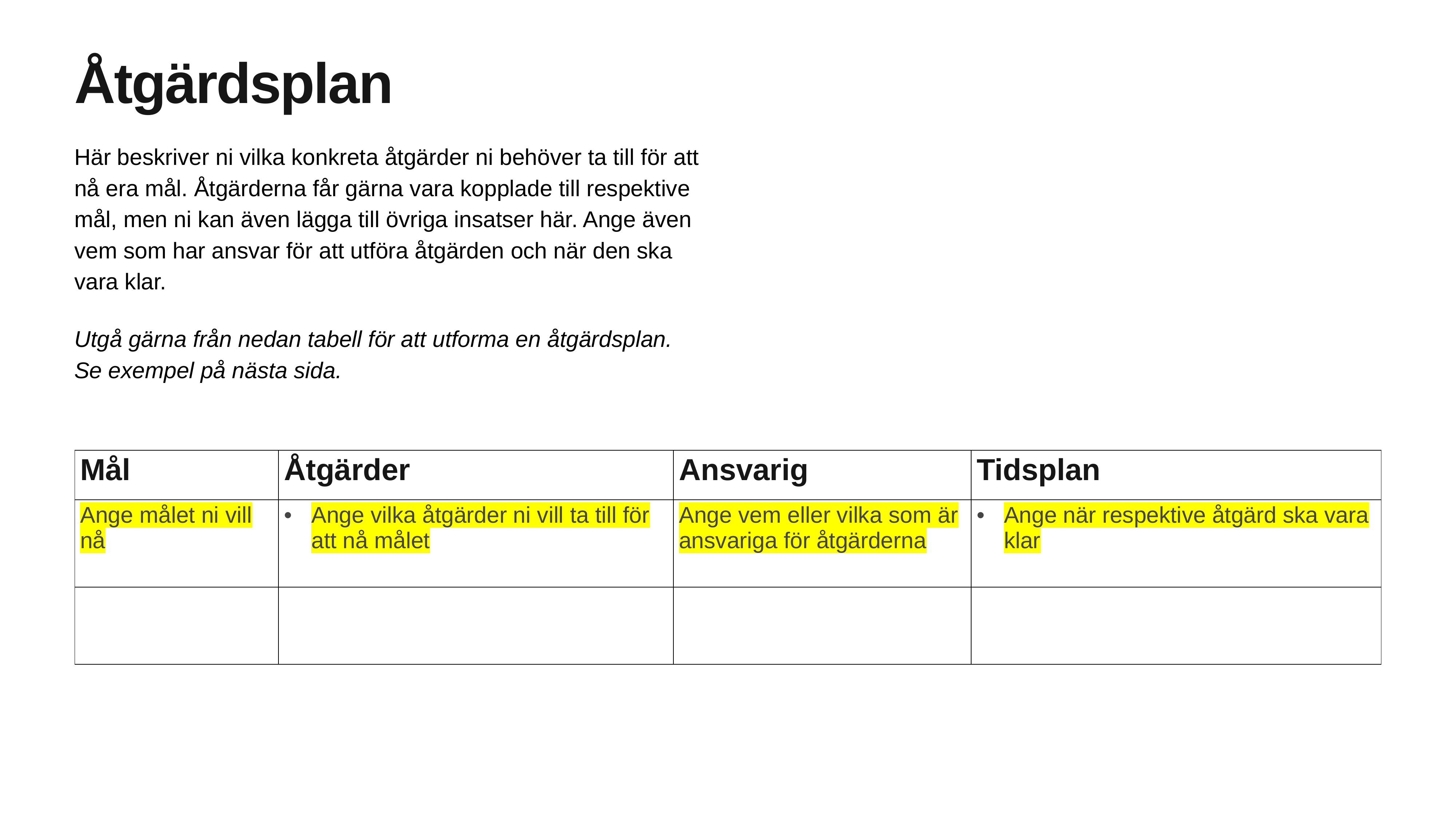

Åtgärdsplan
Här beskriver ni vilka konkreta åtgärder ni behöver ta till för att nå era mål. Åtgärderna får gärna vara kopplade till respektive mål, men ni kan även lägga till övriga insatser här. Ange även vem som har ansvar för att utföra åtgärden och när den ska
vara klar.
Utgå gärna från nedan tabell för att utforma en åtgärdsplan.
Se exempel på nästa sida.
| Mål | Åtgärder | Ansvarig | Tidsplan |
| --- | --- | --- | --- |
| Ange målet ni vill nå | Ange vilka åtgärder ni vill ta till för att nå målet | Ange vem eller vilka som är ansvariga för åtgärderna | Ange när respektive åtgärd ska vara klar |
|  |  |  |  |